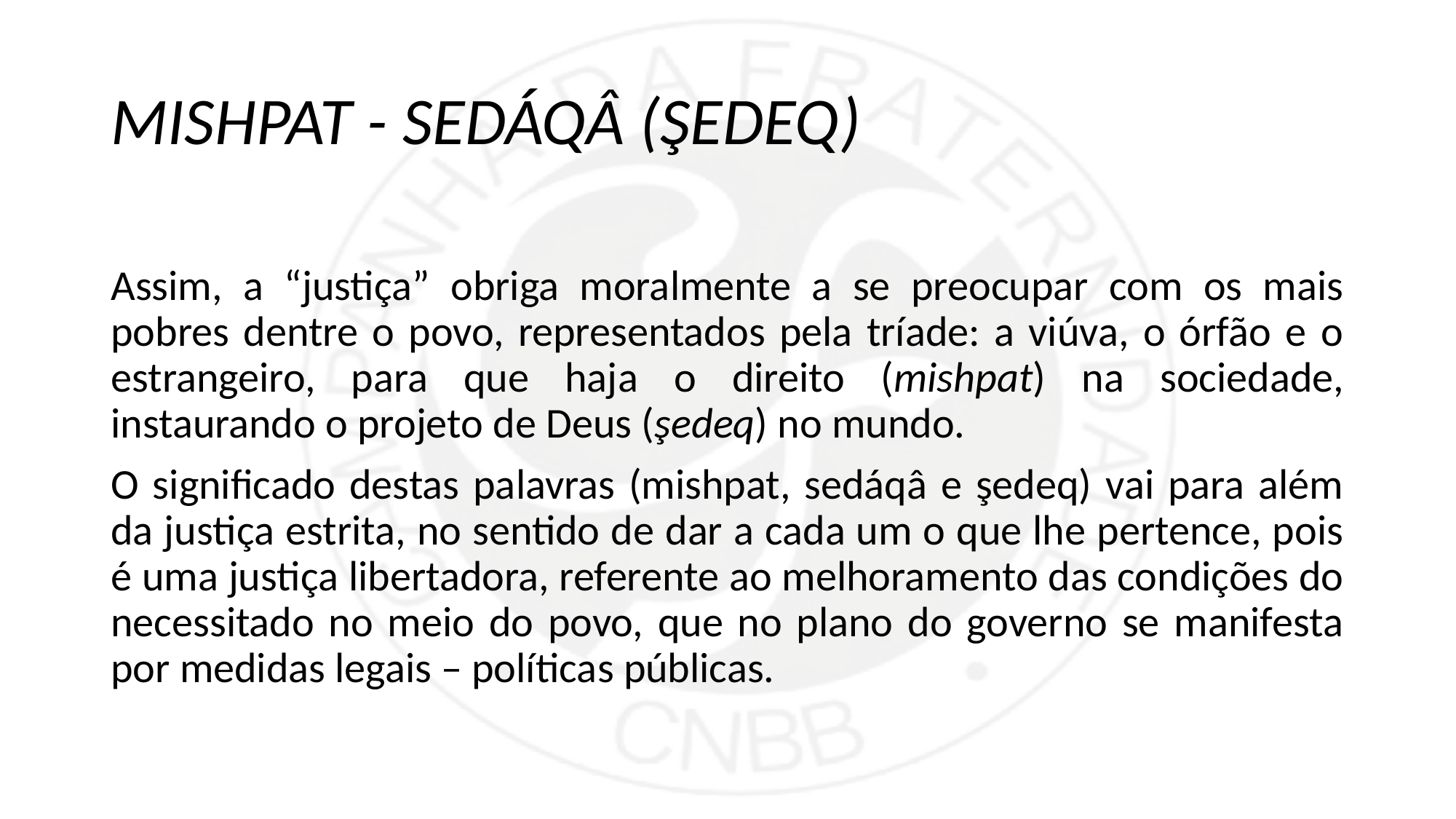

# Mishpat - sedáqâ (şedeq)
Assim, a “justiça” obriga moralmente a se preocupar com os mais pobres dentre o povo, representados pela tríade: a viúva, o órfão e o estrangeiro, para que haja o direito (mishpat) na sociedade, instaurando o projeto de Deus (şedeq) no mundo.
O significado destas palavras (mishpat, sedáqâ e şedeq) vai para além da justiça estrita, no sentido de dar a cada um o que lhe pertence, pois é uma justiça libertadora, referente ao melhoramento das condições do necessitado no meio do povo, que no plano do governo se manifesta por medidas legais – políticas públicas.